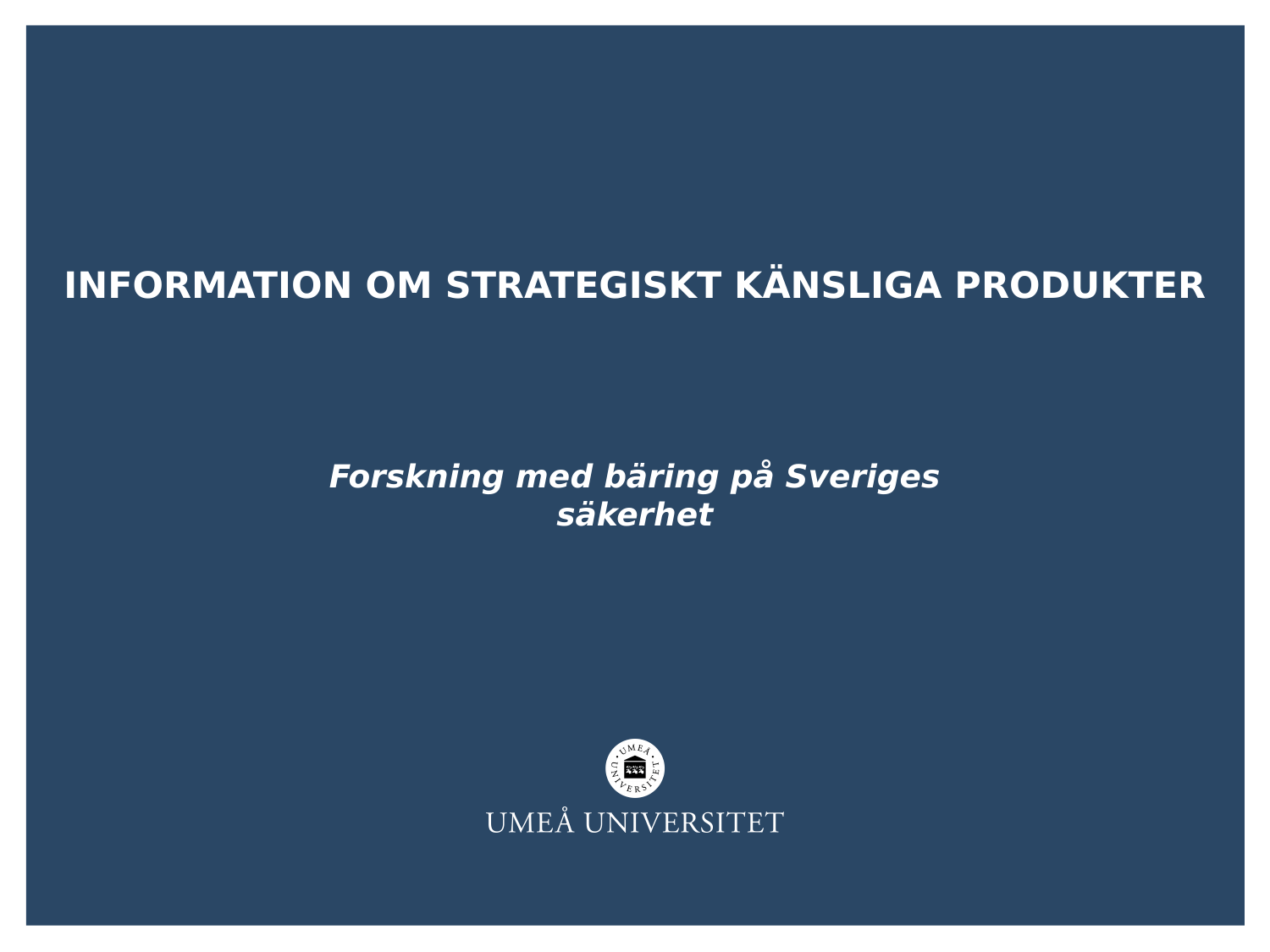

# INFORMATION OM strategiskt känsliga produkter
Forskning med bäring på Sveriges säkerhet